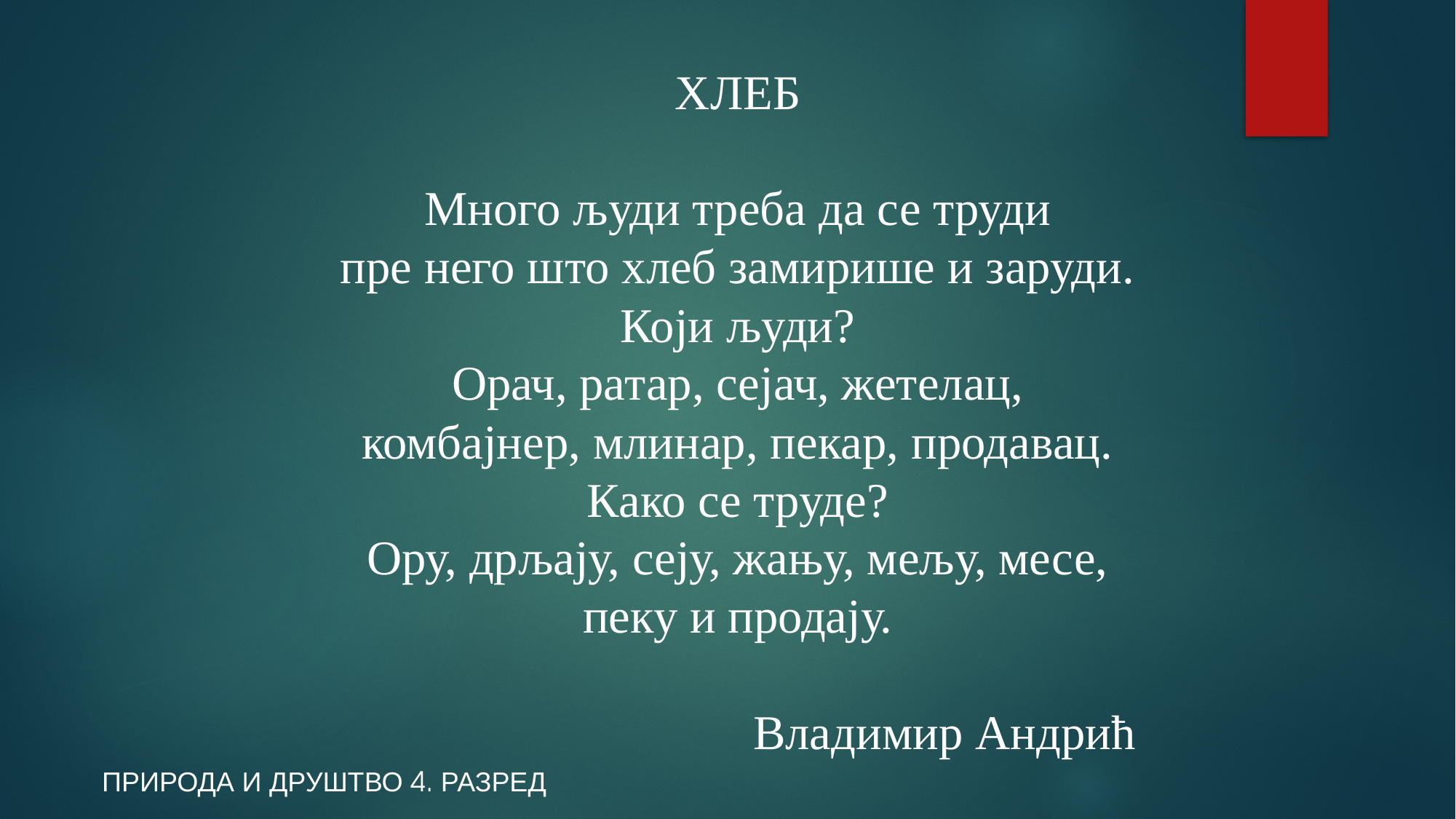

ХЛЕБ

Много људи треба да се труди
пре него што хлеб замирише и заруди.
Који људи?
Орач, ратар, сејач, жетелац, комбајнер, млинар, пекар, продавац.
Како се труде?
Ору, дрљају, сеју, жању, мељу, месе, пеку и продају.

Владимир Андрић
ПРИРОДА И ДРУШТВО 4. РАЗРЕД